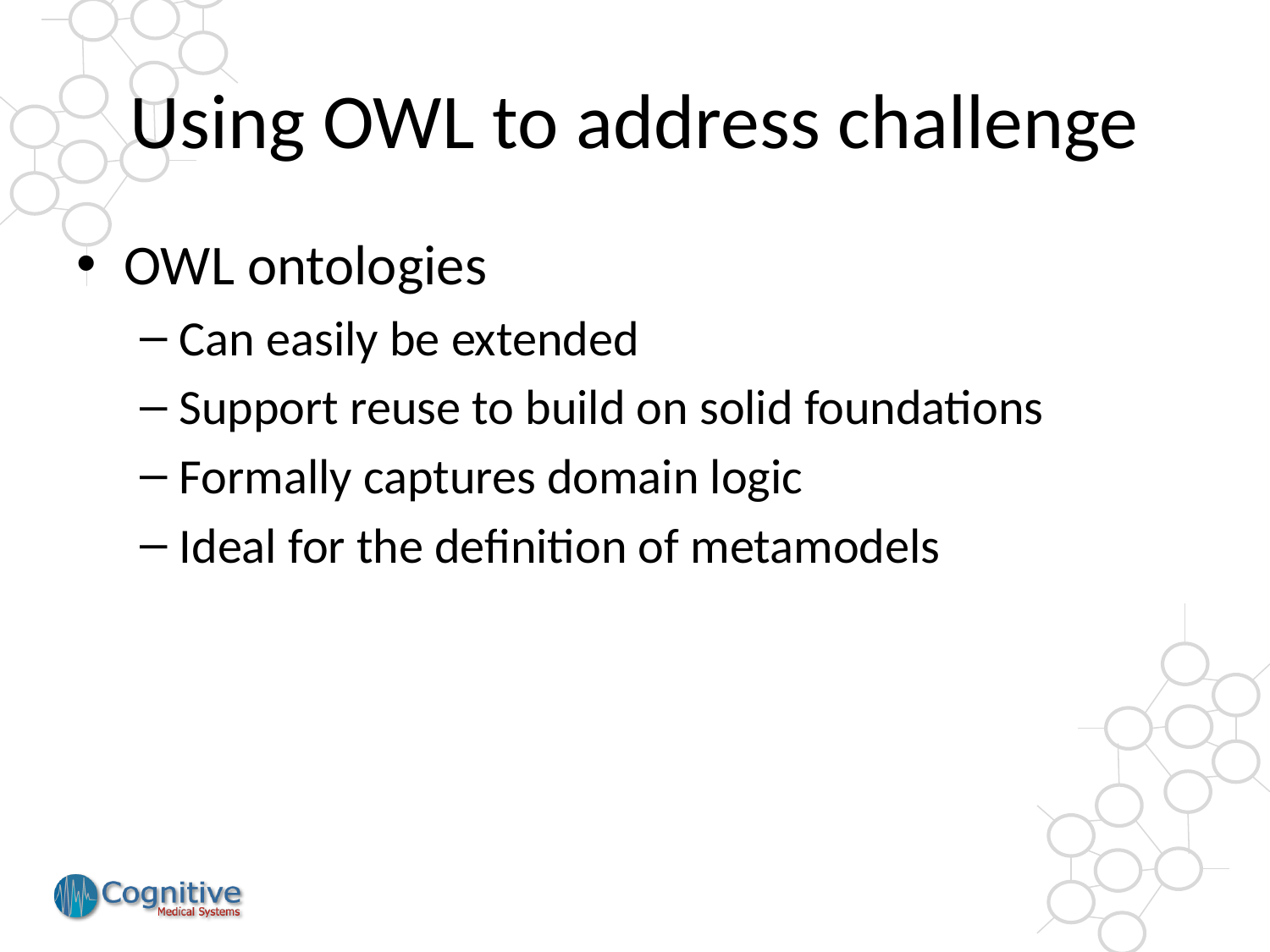

# Using OWL to address challenge
OWL ontologies
Can easily be extended
Support reuse to build on solid foundations
Formally captures domain logic
Ideal for the definition of metamodels